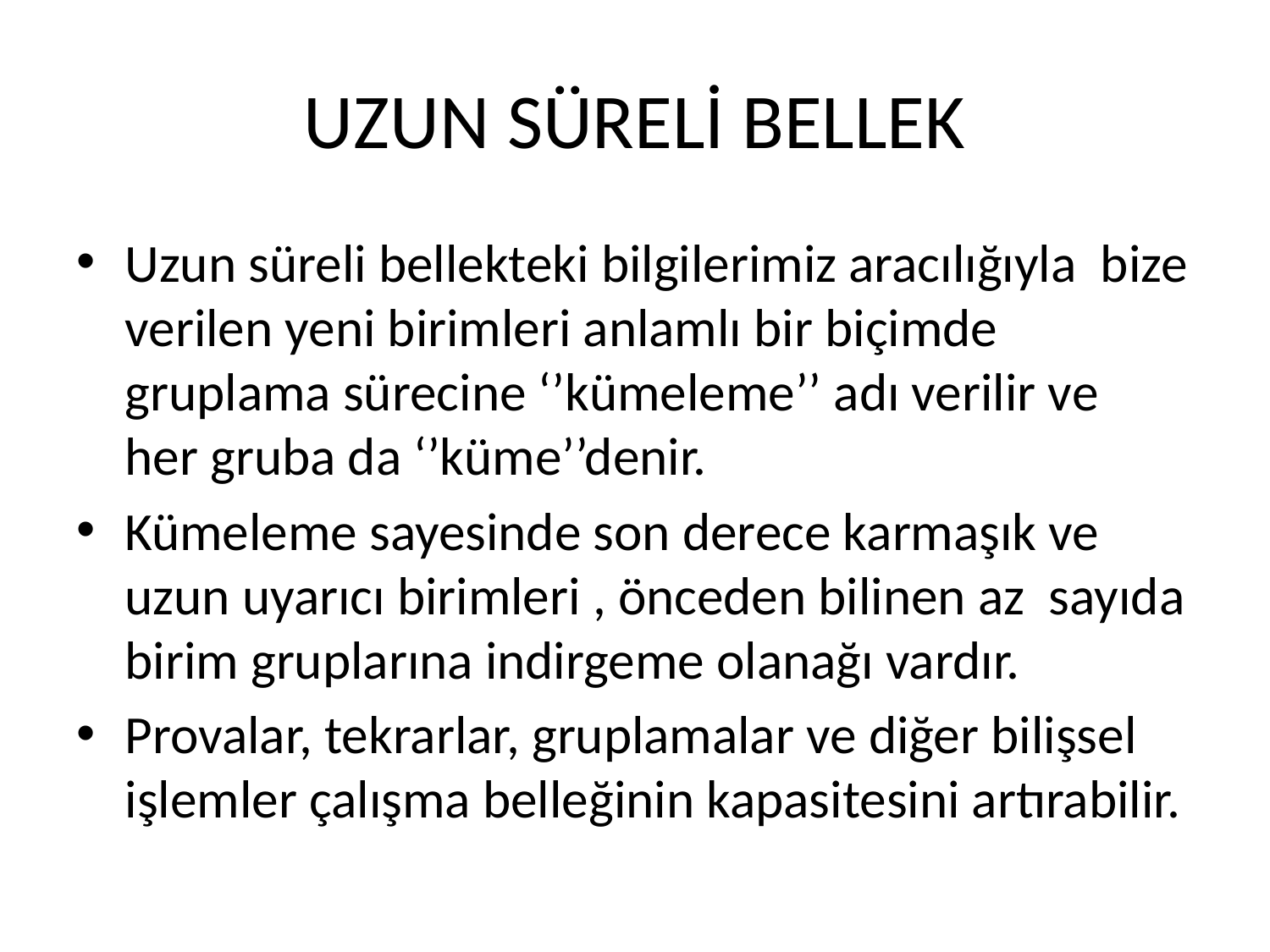

# UZUN SÜRELİ BELLEK
Uzun süreli bellekteki bilgilerimiz aracılığıyla  bize verilen yeni birimleri anlamlı bir biçimde gruplama sürecine ‘’kümeleme’’ adı verilir ve  her gruba da ‘’küme’’denir.
Kümeleme sayesinde son derece karmaşık ve uzun uyarıcı birimleri , önceden bilinen az  sayıda birim gruplarına indirgeme olanağı vardır.
Provalar, tekrarlar, gruplamalar ve diğer bilişsel işlemler çalışma belleğinin kapasitesini artırabilir.